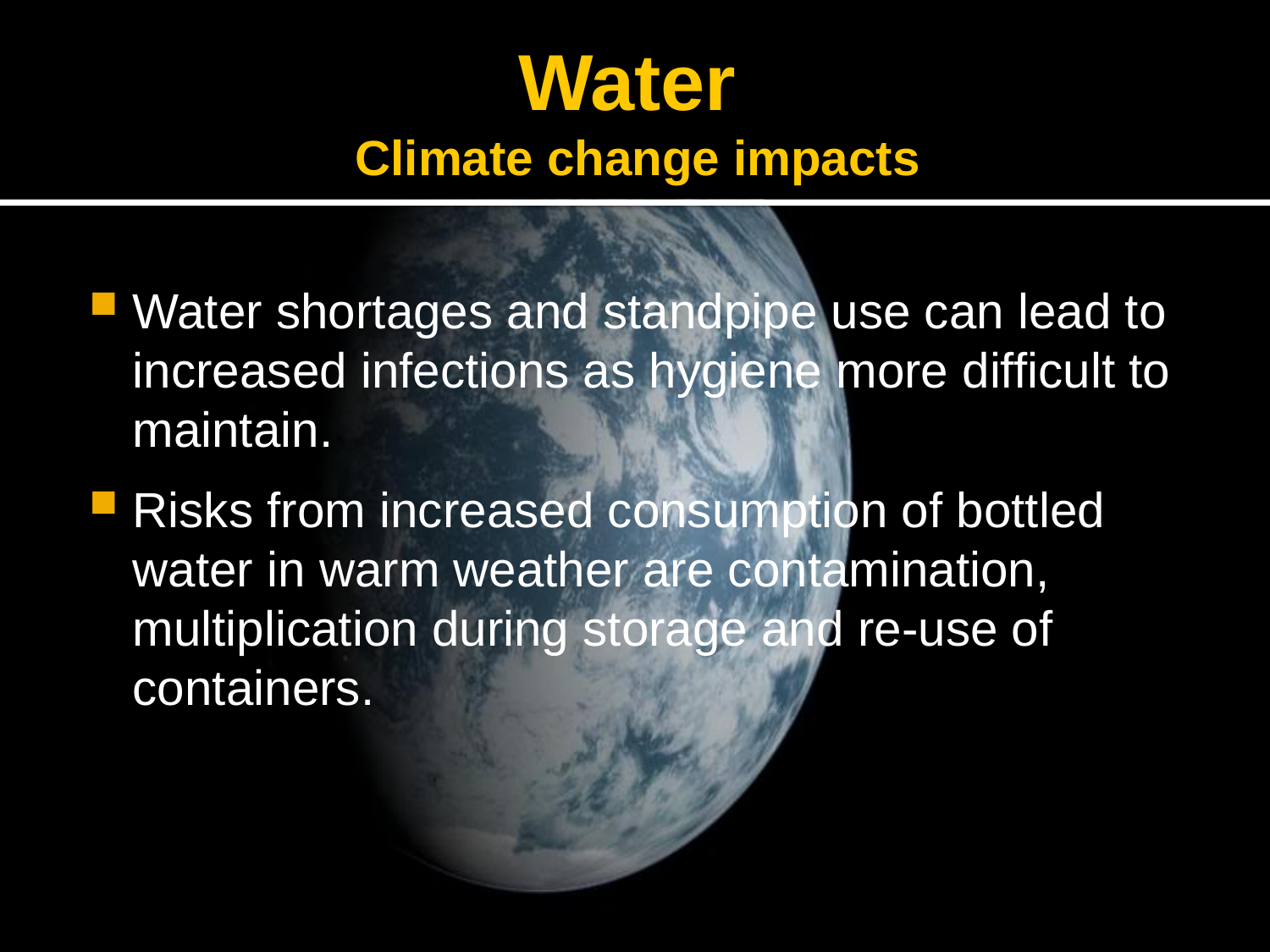

# Water Climate change impacts
Water shortages and standpipe use can lead to increased infections as hygiene more difficult to maintain.
Risks from increased consumption of bottled water in warm weather are contamination, multiplication during storage and re-use of containers.